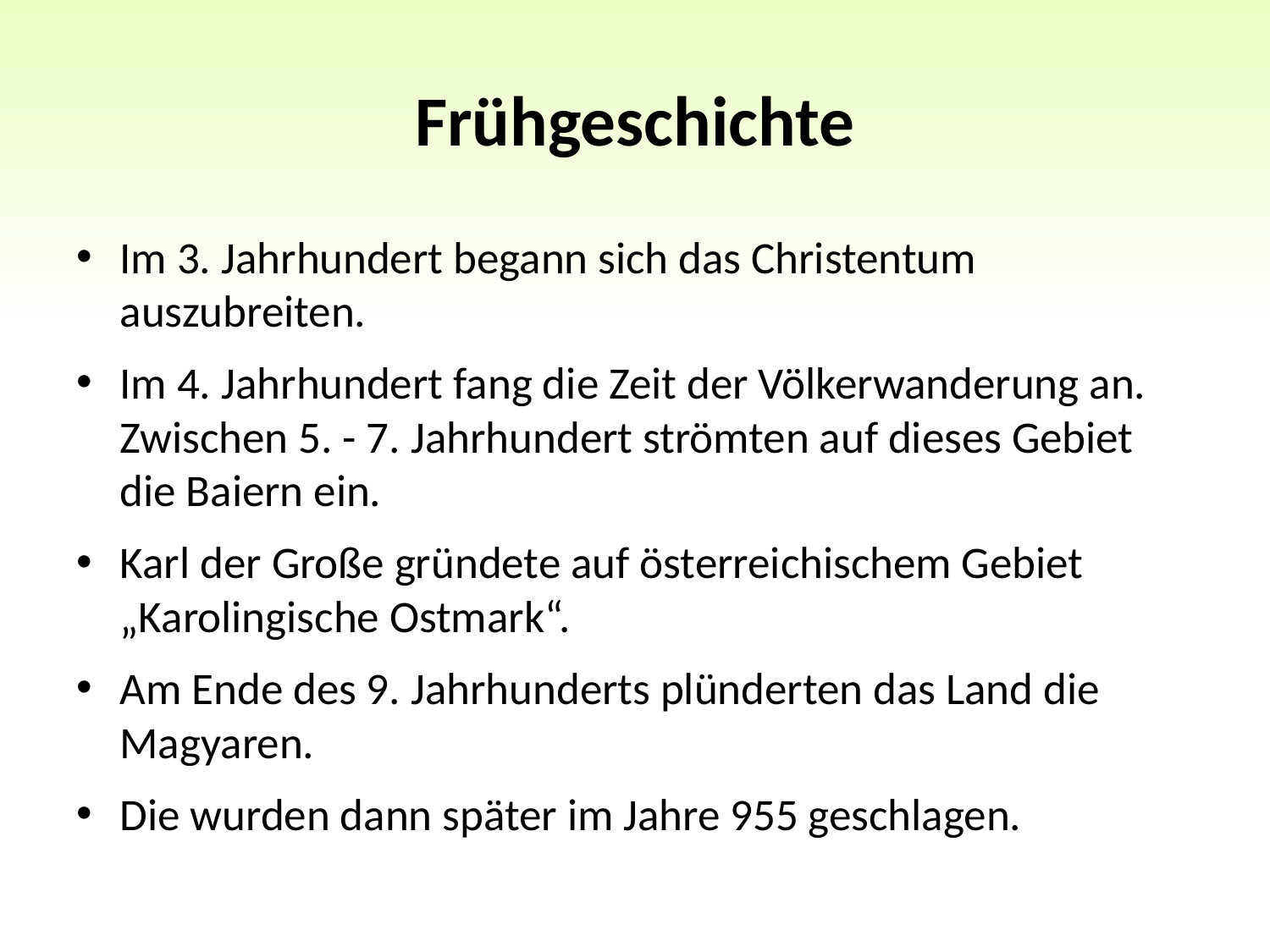

# Frühgeschichte
Im 3. Jahrhundert begann sich das Christentum auszubreiten.
Im 4. Jahrhundert fang die Zeit der Völkerwanderung an. Zwischen 5. - 7. Jahrhundert strömten auf dieses Gebiet die Baiern ein.
Karl der Große gründete auf österreichischem Gebiet „Karolingische Ostmark“.
Am Ende des 9. Jahrhunderts plünderten das Land die Magyaren.
Die wurden dann später im Jahre 955 geschlagen.